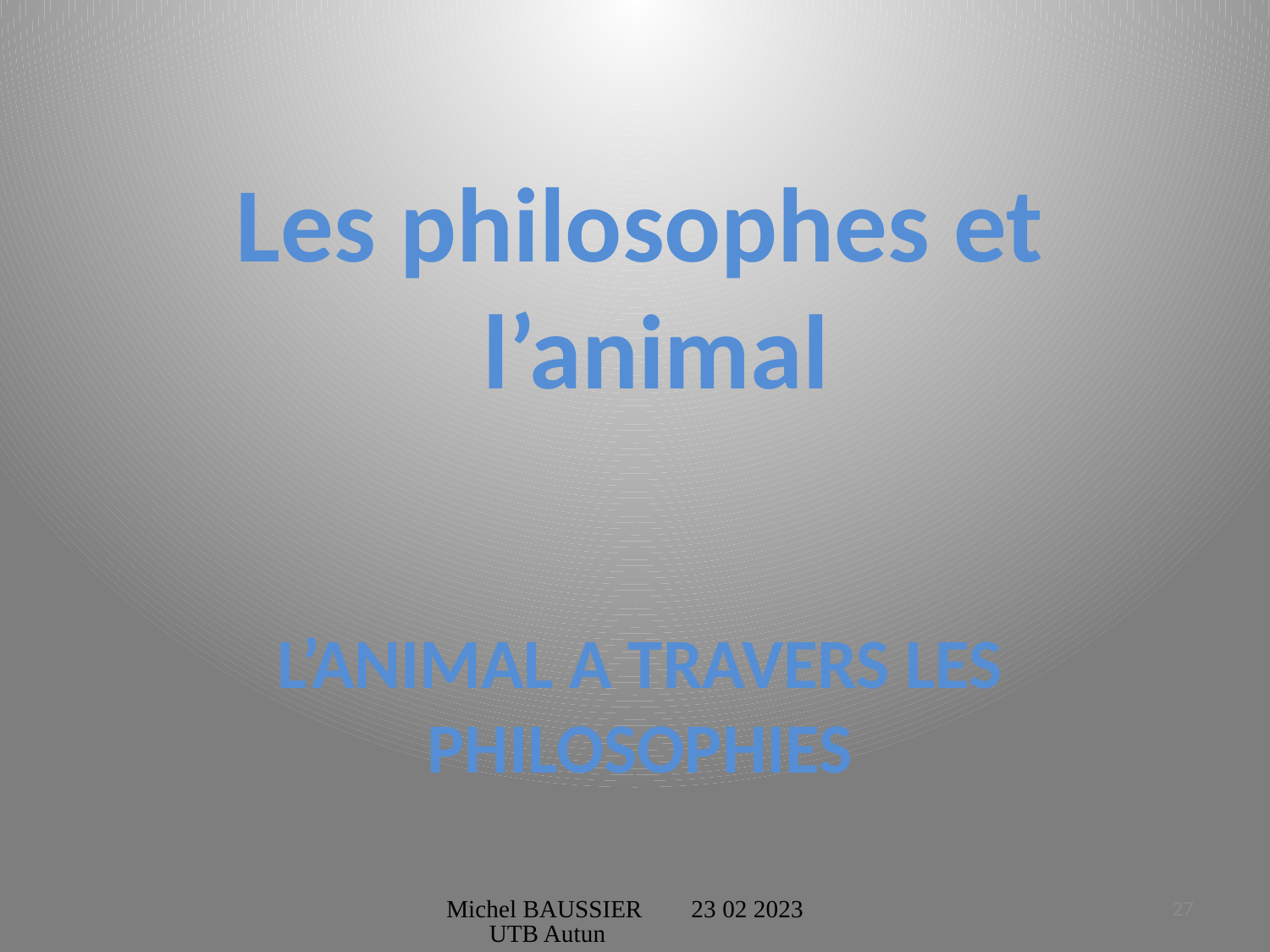

Les philosophes et l’animal
# L’animal a travers les philosophies
Michel BAUSSIER        23 02 2023          UTB Autun
27